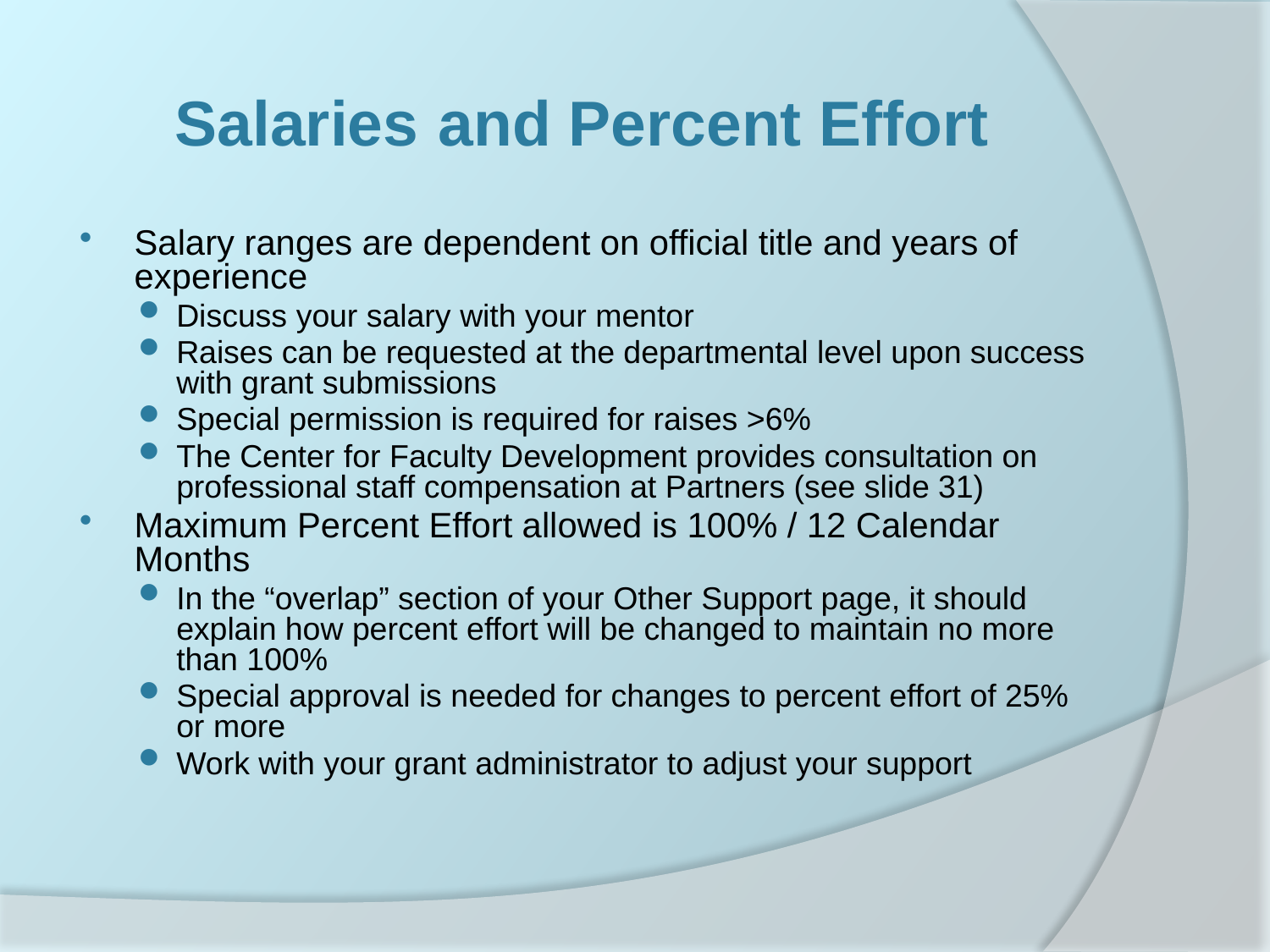

# Salaries and Percent Effort
Salary ranges are dependent on official title and years of experience
Discuss your salary with your mentor
Raises can be requested at the departmental level upon success with grant submissions
Special permission is required for raises >6%
The Center for Faculty Development provides consultation on professional staff compensation at Partners (see slide 31)
Maximum Percent Effort allowed is 100% / 12 Calendar Months
In the “overlap” section of your Other Support page, it should explain how percent effort will be changed to maintain no more than 100%
Special approval is needed for changes to percent effort of 25% or more
Work with your grant administrator to adjust your support